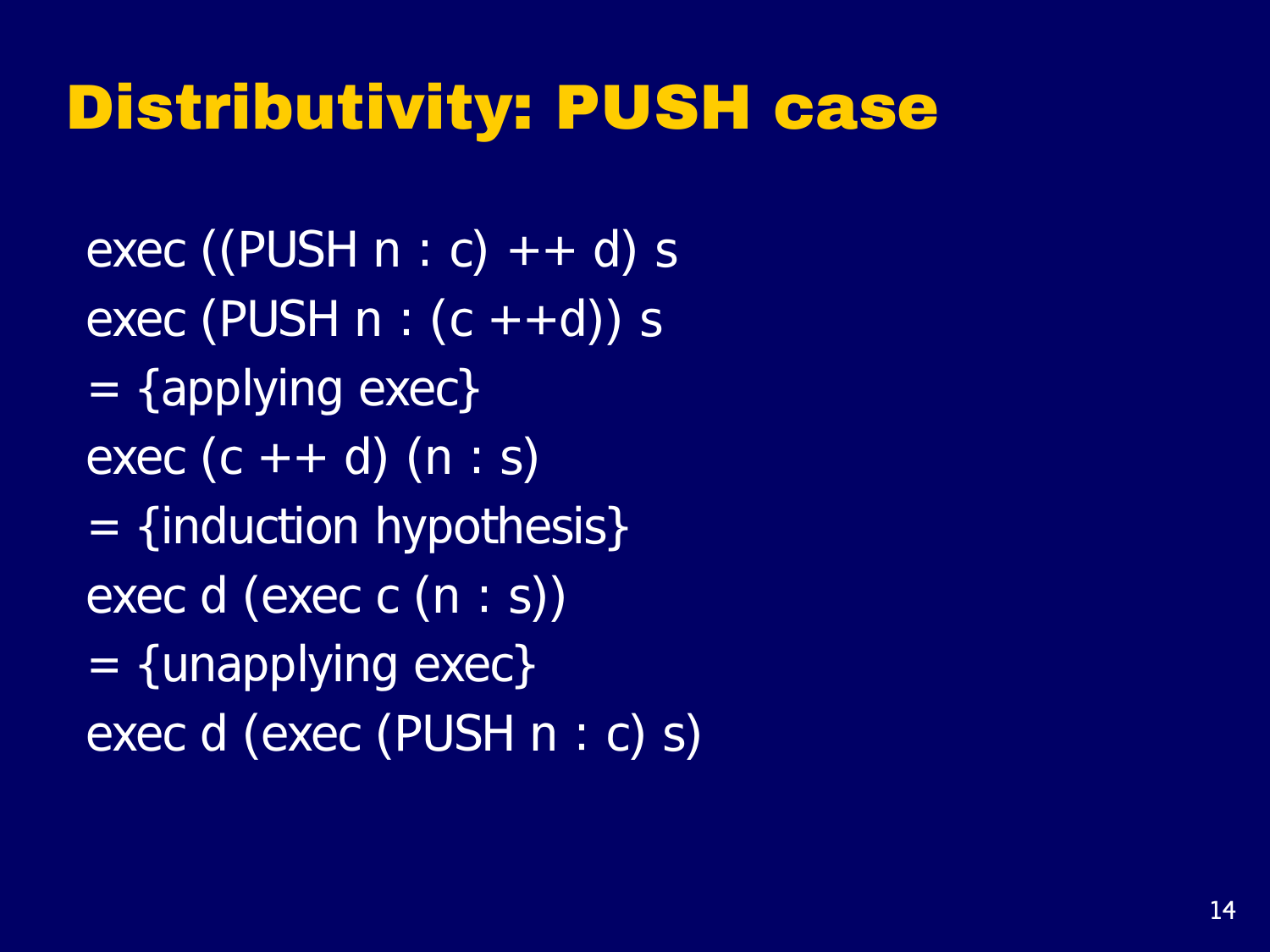

# Distributivity: PUSH case
exec ((PUSH n : c) ++ d) s
exec (PUSH n : (c ++d)) s
= {applying exec}
exec (c ++ d) (n : s)
= {induction hypothesis}
exec d (exec c (n : s))
= {unapplying exec}
exec d (exec (PUSH n : c) s)
14